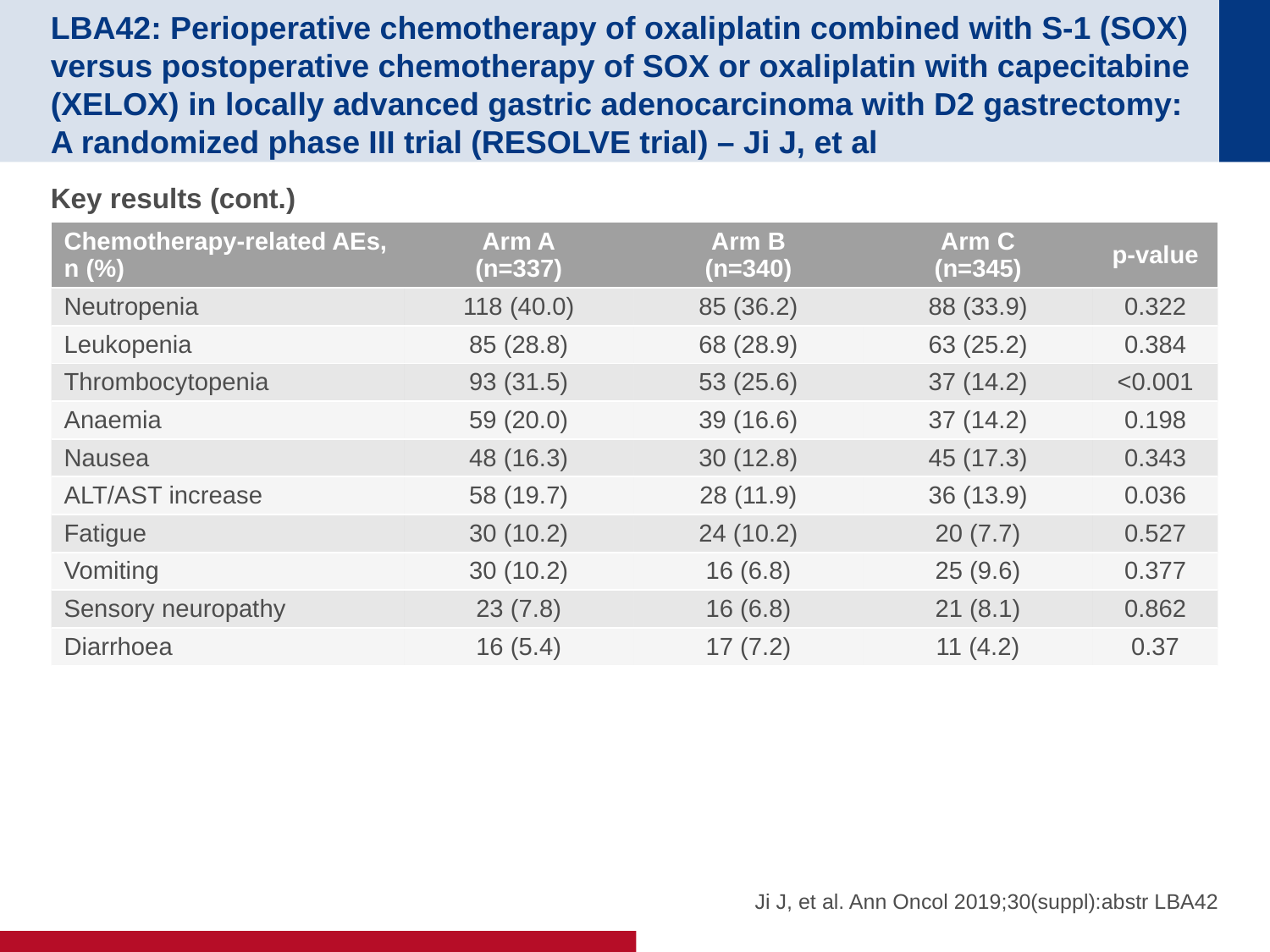

# LBA42: Perioperative chemotherapy of oxaliplatin combined with S-1 (SOX) versus postoperative chemotherapy of SOX or oxaliplatin with capecitabine (XELOX) in locally advanced gastric adenocarcinoma with D2 gastrectomy: A randomized phase III trial (RESOLVE trial) – Ji J, et al
Key results (cont.)
| Chemotherapy-related AEs, n (%) | Arm A (n=337) | Arm B (n=340) | Arm C (n=345) | p-value |
| --- | --- | --- | --- | --- |
| Neutropenia | 118 (40.0) | 85 (36.2) | 88 (33.9) | 0.322 |
| Leukopenia | 85 (28.8) | 68 (28.9) | 63 (25.2) | 0.384 |
| Thrombocytopenia | 93 (31.5) | 53 (25.6) | 37 (14.2) | <0.001 |
| Anaemia | 59 (20.0) | 39 (16.6) | 37 (14.2) | 0.198 |
| Nausea | 48 (16.3) | 30 (12.8) | 45 (17.3) | 0.343 |
| ALT/AST increase | 58 (19.7) | 28 (11.9) | 36 (13.9) | 0.036 |
| Fatigue | 30 (10.2) | 24 (10.2) | 20 (7.7) | 0.527 |
| Vomiting | 30 (10.2) | 16 (6.8) | 25 (9.6) | 0.377 |
| Sensory neuropathy | 23 (7.8) | 16 (6.8) | 21 (8.1) | 0.862 |
| Diarrhoea | 16 (5.4) | 17 (7.2) | 11 (4.2) | 0.37 |
Ji J, et al. Ann Oncol 2019;30(suppl):abstr LBA42